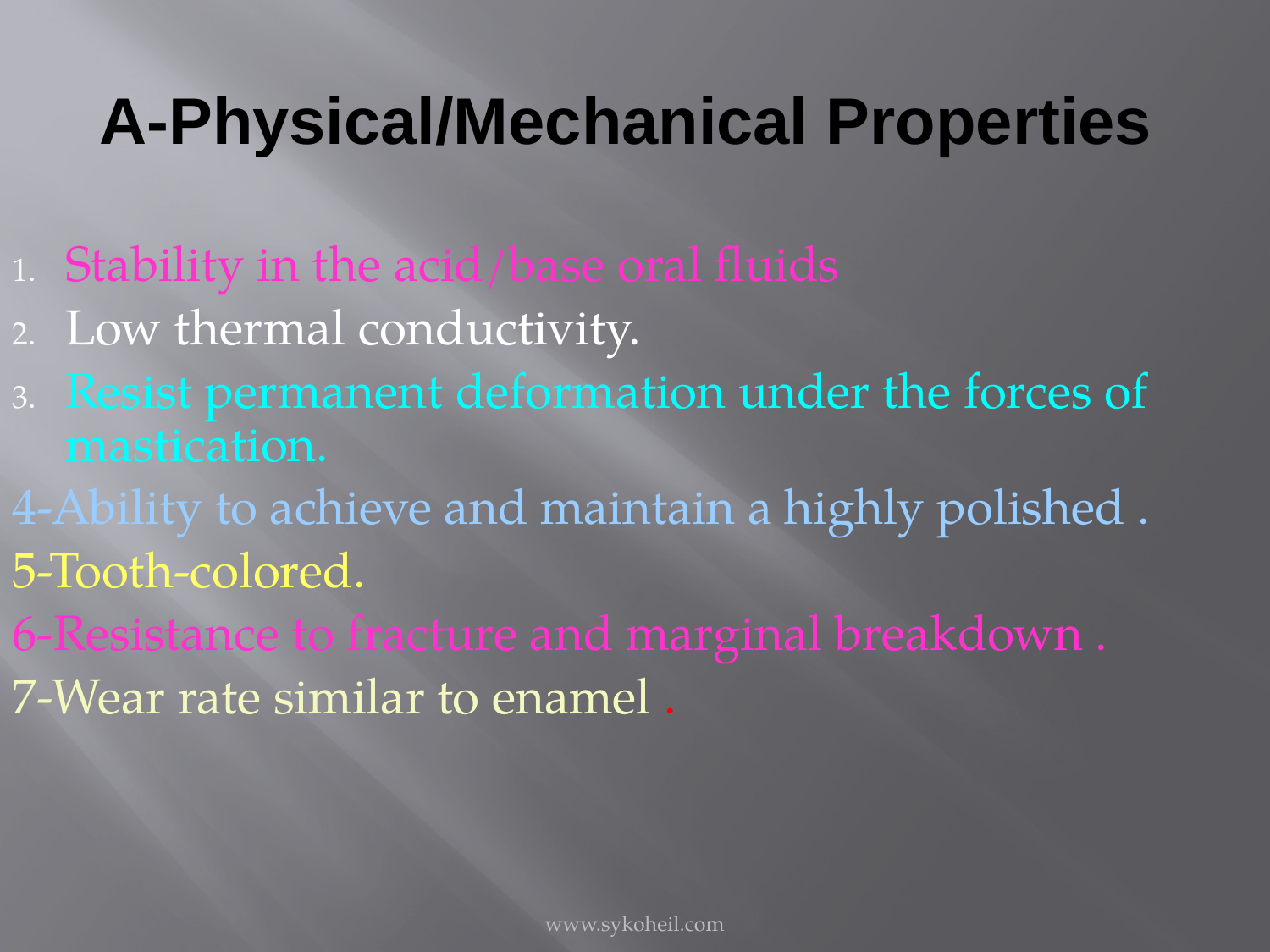

# A-Physical/Mechanical Properties
Stability in the acid/base oral fluids
Low thermal conductivity.
Resist permanent deformation under the forces of mastication.
4-Ability to achieve and maintain a highly polished .
5-Tooth-colored.
6-Resistance to fracture and marginal breakdown .
7-Wear rate similar to enamel .
www.sykoheil.com